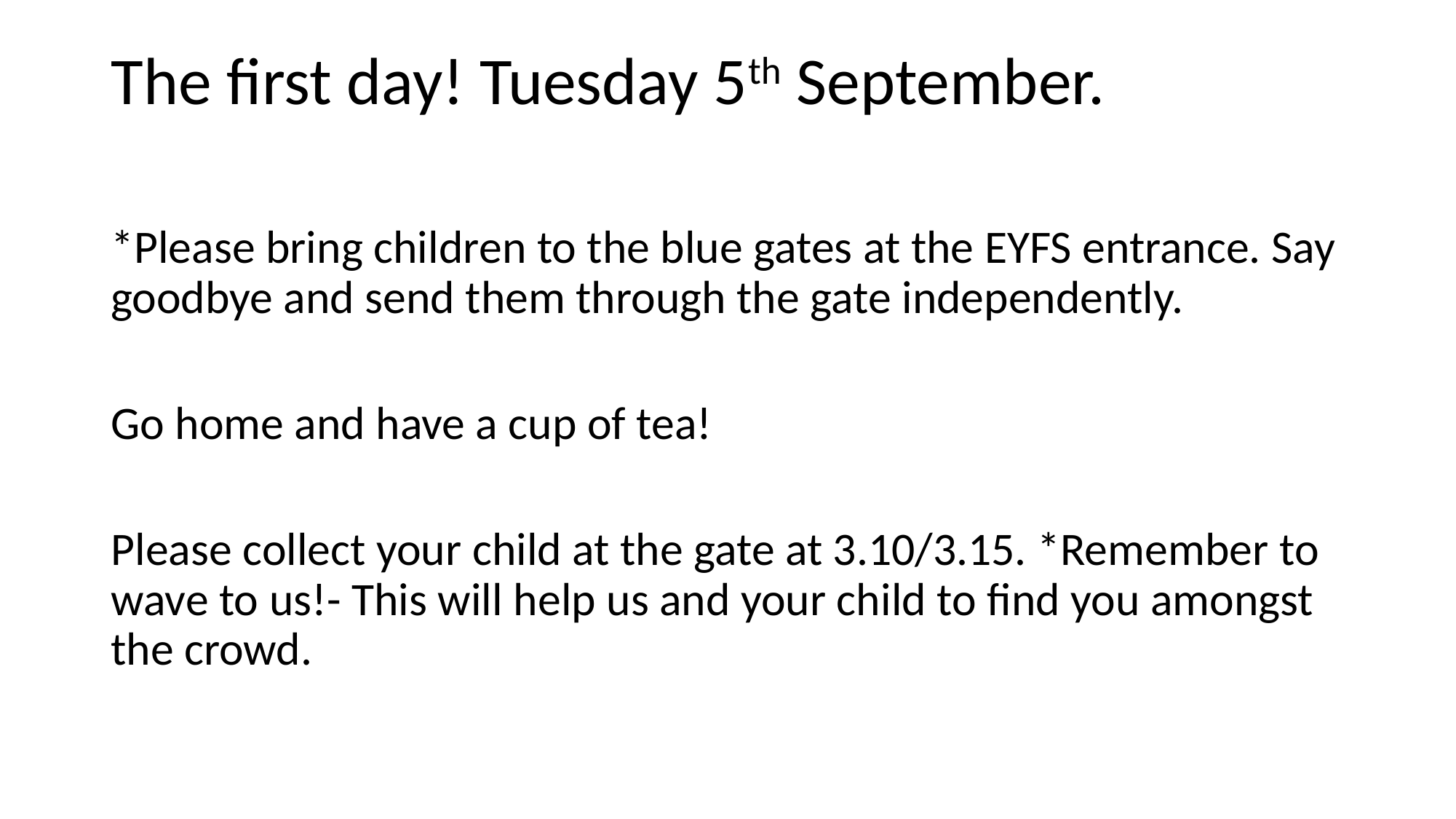

# The first day! Tuesday 5th September.
*Please bring children to the blue gates at the EYFS entrance. Say goodbye and send them through the gate independently.

Go home and have a cup of tea!

Please collect your child at the gate at 3.10/3.15. *Remember to wave to us!- This will help us and your child to find you amongst the crowd.